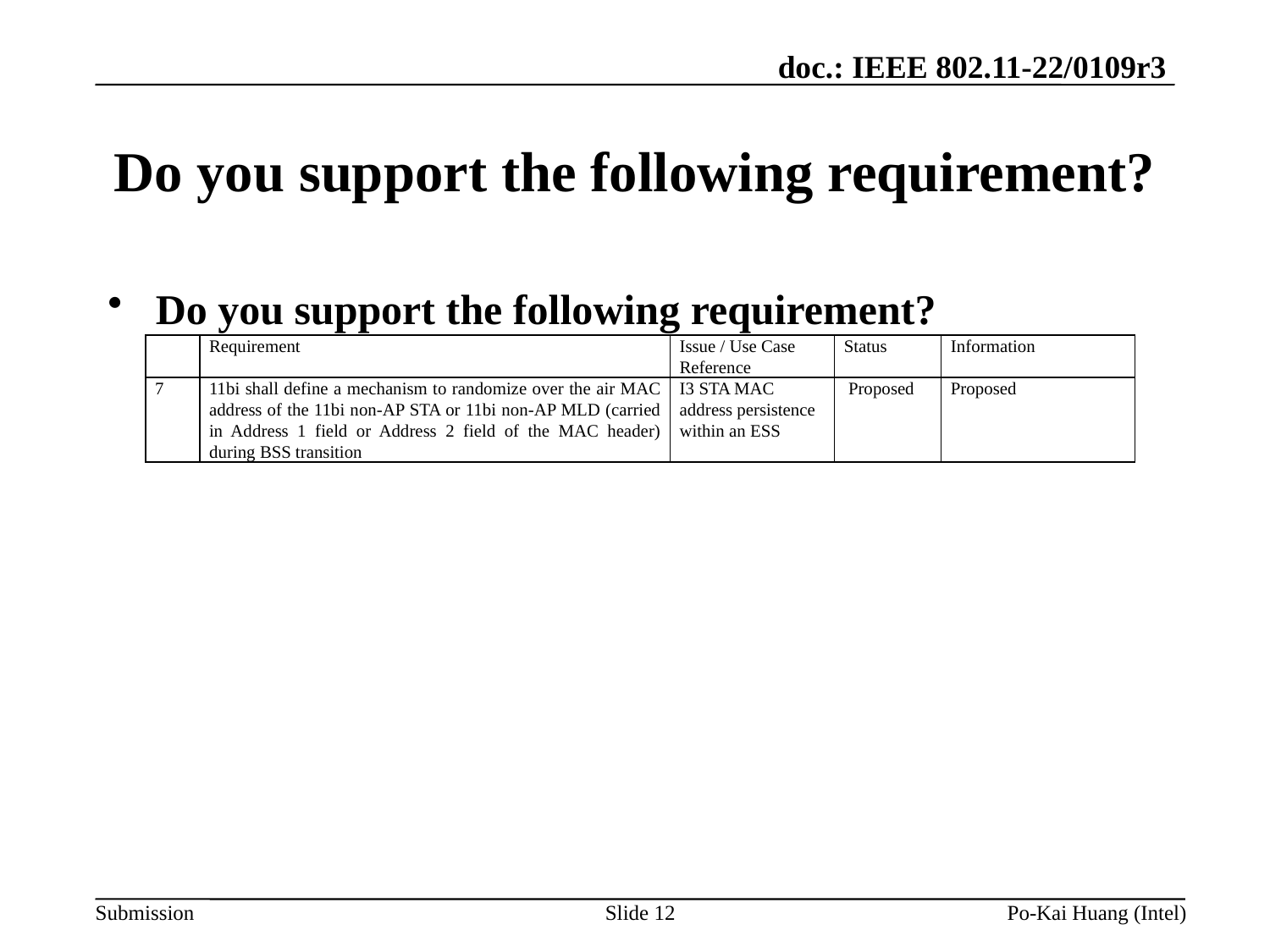

# Do you support the following requirement?
Do you support the following requirement?

|  | Requirement | Issue / Use Case Reference | Status | Information |
| --- | --- | --- | --- | --- |
| 7 | 11bi shall define a mechanism to randomize over the air MAC address of the 11bi non-AP STA or 11bi non-AP MLD (carried in Address 1 field or Address 2 field of the MAC header) during BSS transition | I3 STA MAC address persistence within an ESS | Proposed | Proposed |
Slide 12
Po-Kai Huang (Intel)